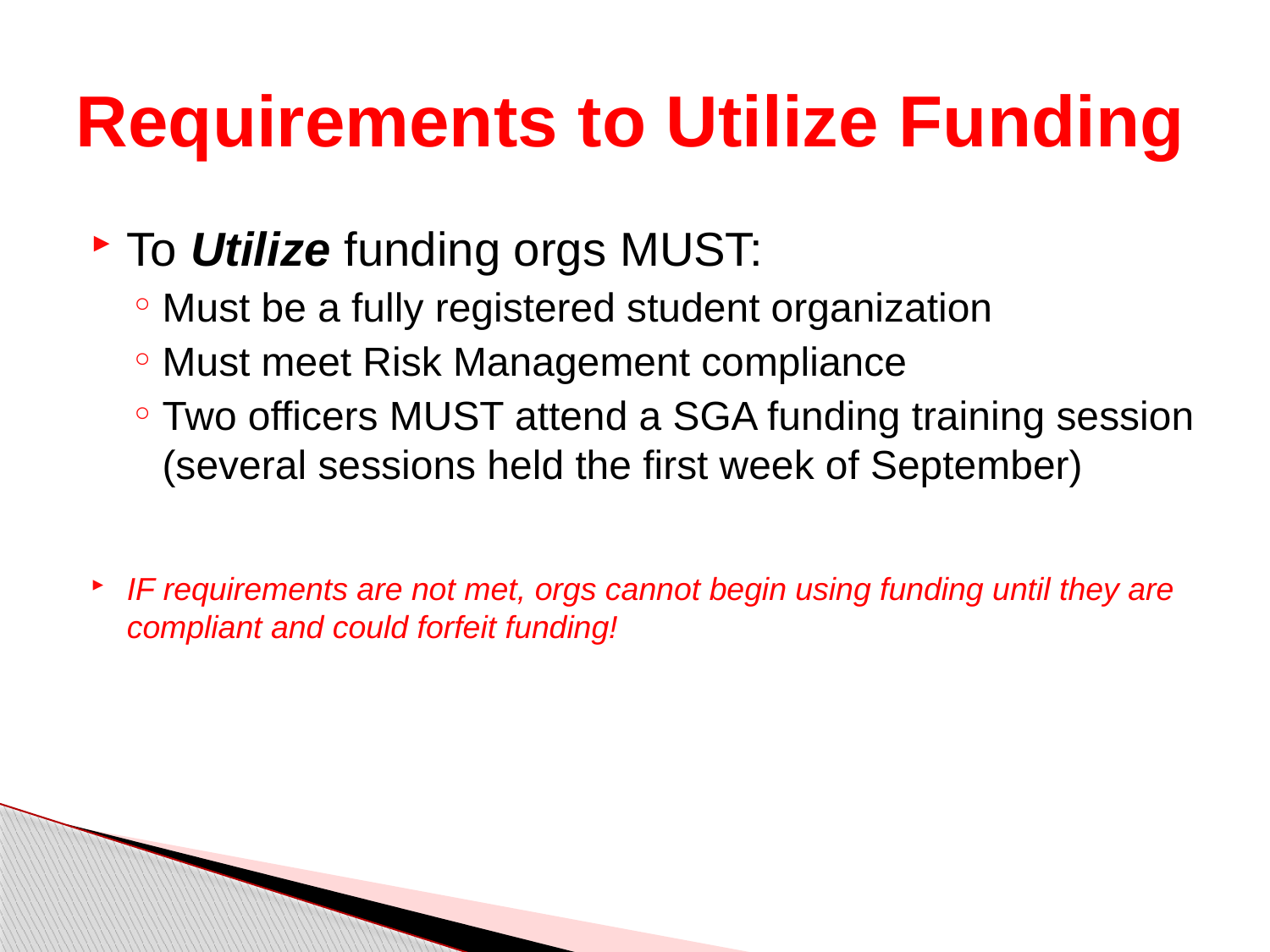

# Requirements to Utilize Funding

To Utilize funding orgs MUST:
Must be a fully registered student organization
Must meet Risk Management compliance
Two officers MUST attend a SGA funding training session (several sessions held the first week of September)

IF requirements are not met, orgs cannot begin using funding until they are compliant and could forfeit funding!